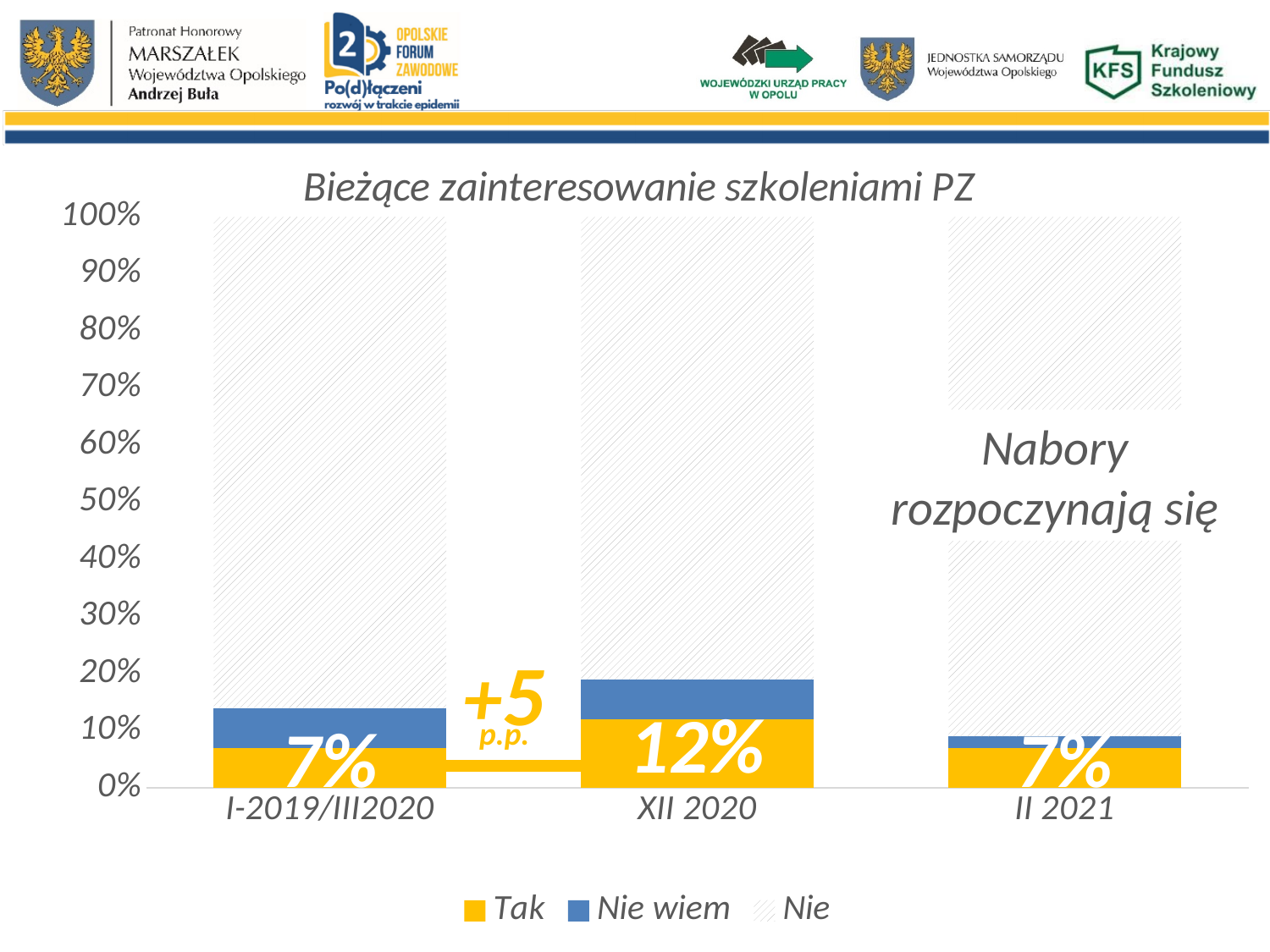

### Chart: Bieżące zainteresowanie szkoleniami PZ

| Category | Tak | Nie wiem | Nie |
|---|---|---|---|
| I-2019/III2020 | 0.07 | 0.07 | 0.86 |
| XII 2020 | 0.12 | 0.07 | 0.81 |
| II 2021 | 0.07 | 0.02 | 0.91 |
Nabory rozpoczynają się
+5
p.p.